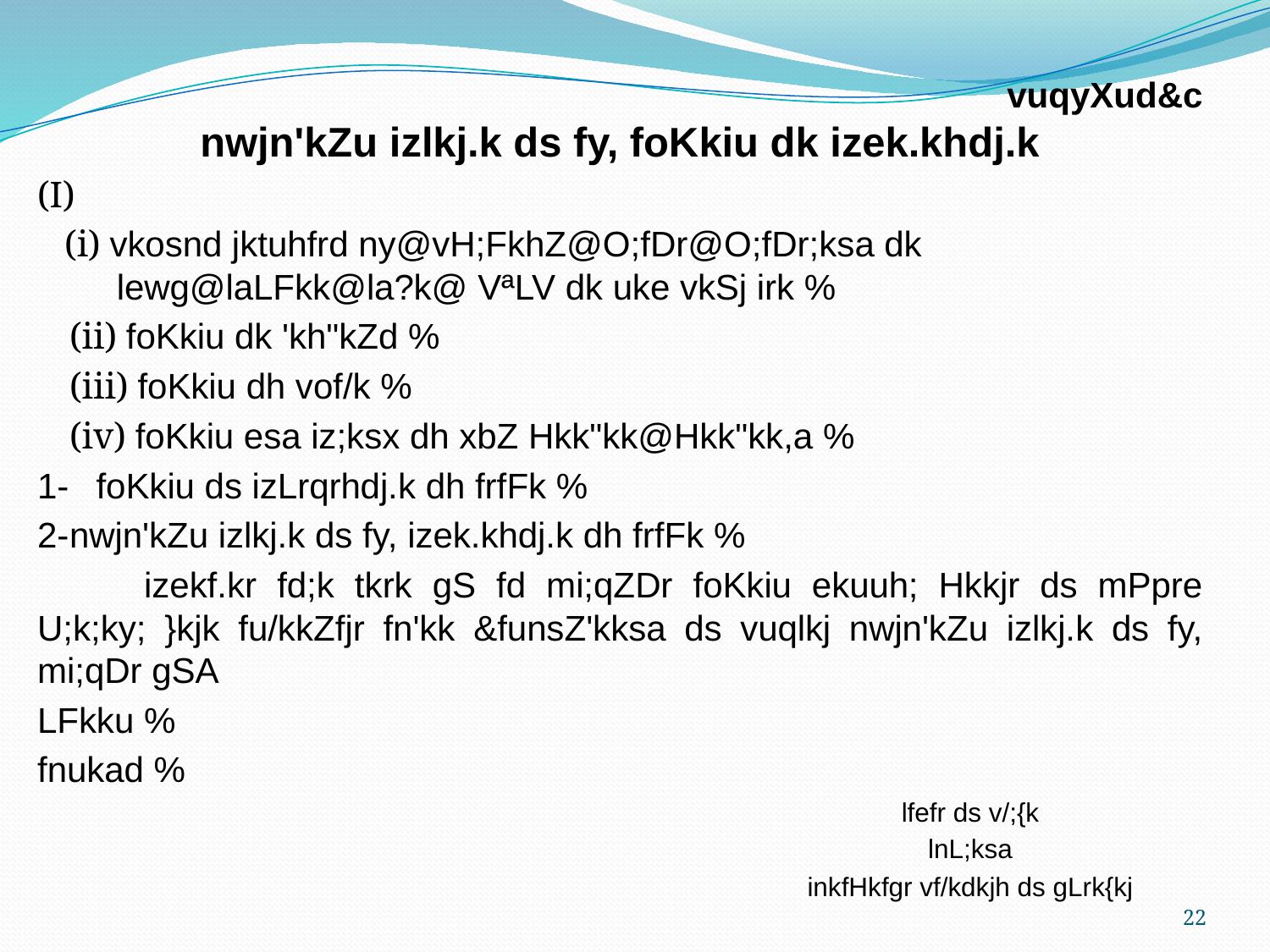

vuqyXud&c
nwjn'kZu izlkj.k ds fy, foKkiu dk izek.khdj.k
(I)
(i) vkosnd jktuhfrd ny@vH;FkhZ@O;fDr@O;fDr;ksa dk lewg@laLFkk@la?k@ VªLV dk uke vkSj irk %
	(ii) foKkiu dk 'kh"kZd %
	(iii) foKkiu dh vof/k %
	(iv) foKkiu esa iz;ksx dh xbZ Hkk"kk@Hkk"kk,a %
1- 	foKkiu ds izLrqrhdj.k dh frfFk %
2-		nwjn'kZu izlkj.k ds fy, izek.khdj.k dh frfFk %
izekf.kr fd;k tkrk gS fd mi;qZDr foKkiu ekuuh; Hkkjr ds mPpre U;k;ky; }kjk fu/kkZfjr fn'kk &funsZ'kksa ds vuqlkj nwjn'kZu izlkj.k ds fy, mi;qDr gSA
LFkku %
fnukad %
lfefr ds v/;{k
lnL;ksa
inkfHkfgr vf/kdkjh ds gLrk{kj
22